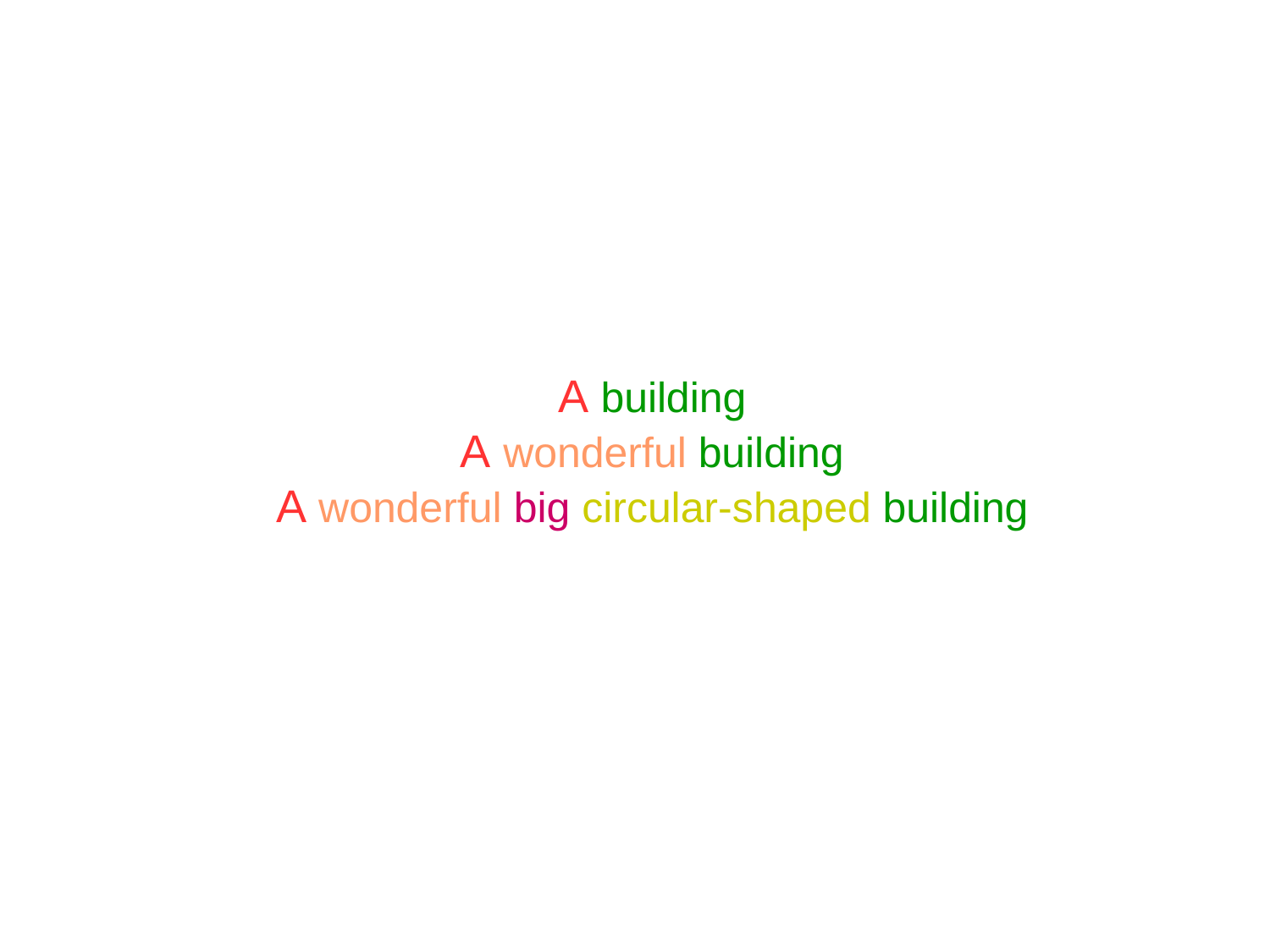

A building
A wonderful building
A wonderful big circular-shaped building